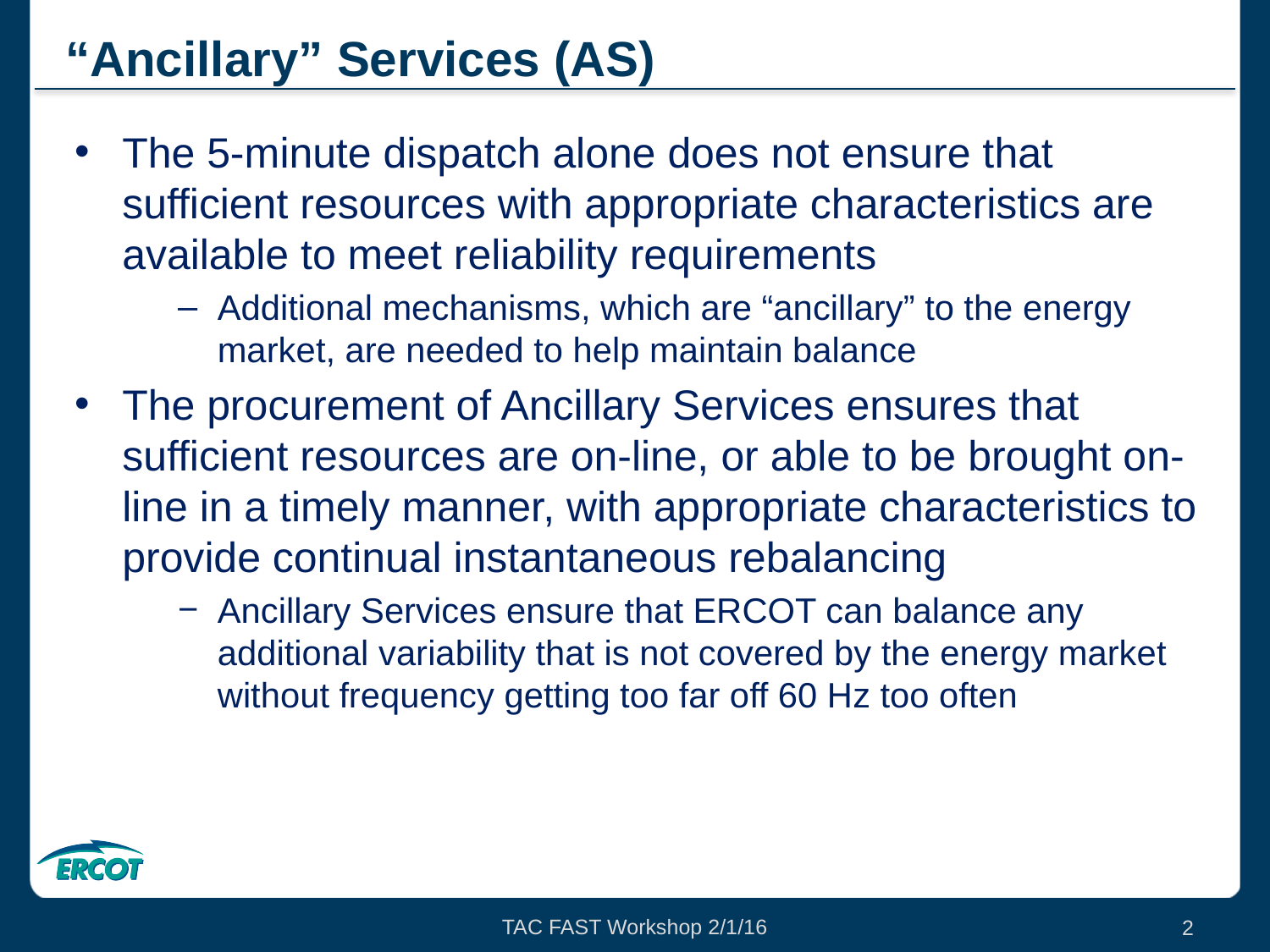

# “Ancillary” Services (AS)
The 5-minute dispatch alone does not ensure that sufficient resources with appropriate characteristics are available to meet reliability requirements
Additional mechanisms, which are “ancillary” to the energy market, are needed to help maintain balance
The procurement of Ancillary Services ensures that sufficient resources are on-line, or able to be brought on-line in a timely manner, with appropriate characteristics to provide continual instantaneous rebalancing
Ancillary Services ensure that ERCOT can balance any additional variability that is not covered by the energy market without frequency getting too far off 60 Hz too often

TAC FAST Workshop 2/1/16
2